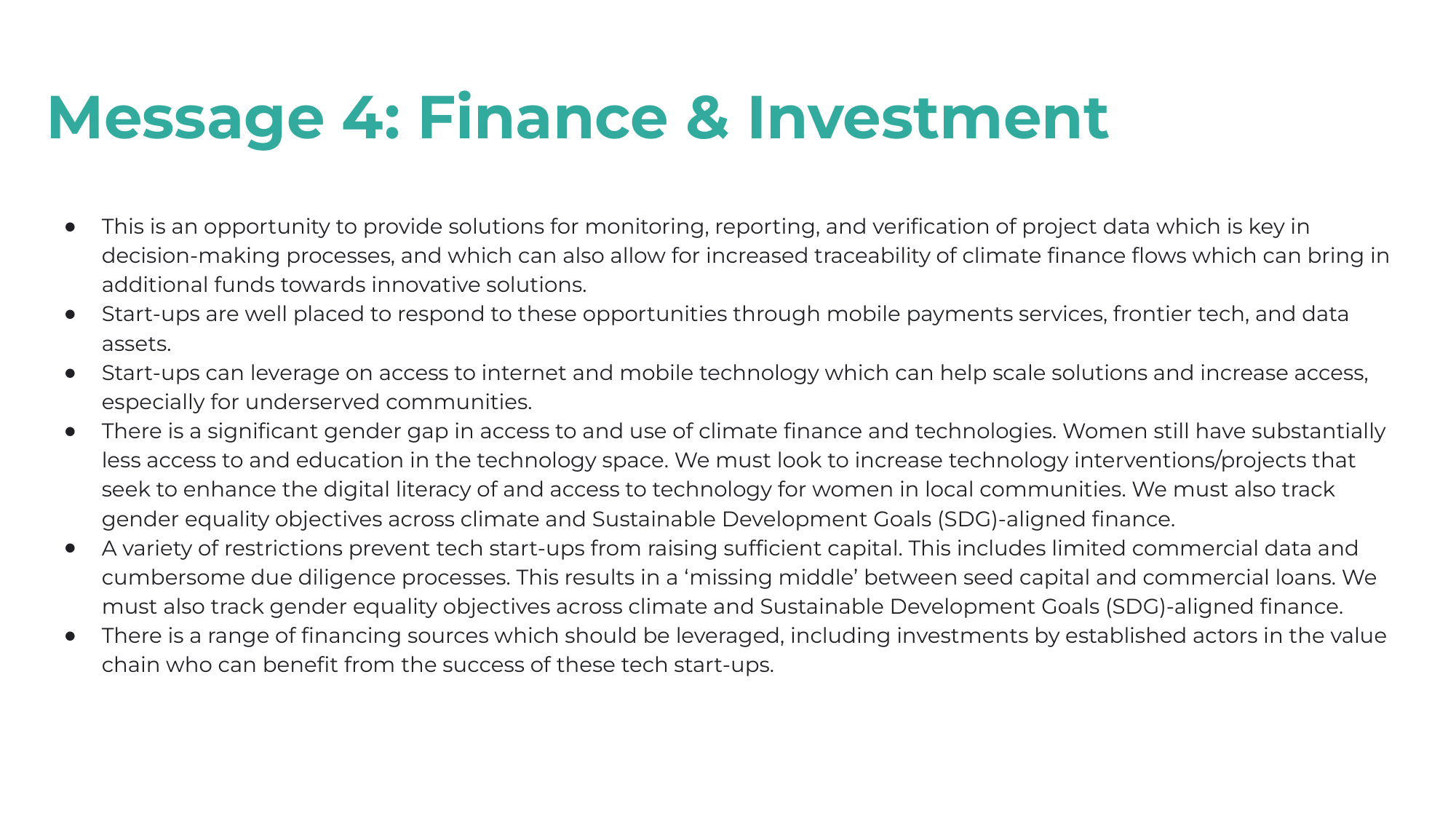

Message 4: Finance & Investment
# This is an opportunity to provide solutions for monitoring, reporting, and verification of project data which is key in decision-making processes, and which can also allow for increased traceability of climate finance flows which can bring in  additional funds towards innovative solutions.
Start-ups are well placed to respond to these opportunities through mobile payments services, frontier tech, and data assets.
Start-ups can leverage on access to internet and mobile technology which can help scale solutions and increase access, especially for underserved communities.
There is a significant gender gap in access to and use of climate finance and technologies. Women still have substantially less access to and education in the technology space. We must look to increase technology interventions/projects that seek to enhance the digital literacy of and access to technology for women in local communities. We must also track gender equality objectives across climate and Sustainable Development Goals (SDG)-aligned finance.
A variety of restrictions prevent tech start-ups from raising sufficient capital. This includes limited commercial data and cumbersome due diligence processes. This results in a ‘missing middle’ between seed capital and commercial loans. We must also track gender equality objectives across climate and Sustainable Development Goals (SDG)-aligned finance.
There is a range of financing sources which should be leveraged, including investments by established actors in the value chain who can benefit from the success of these tech start-ups.